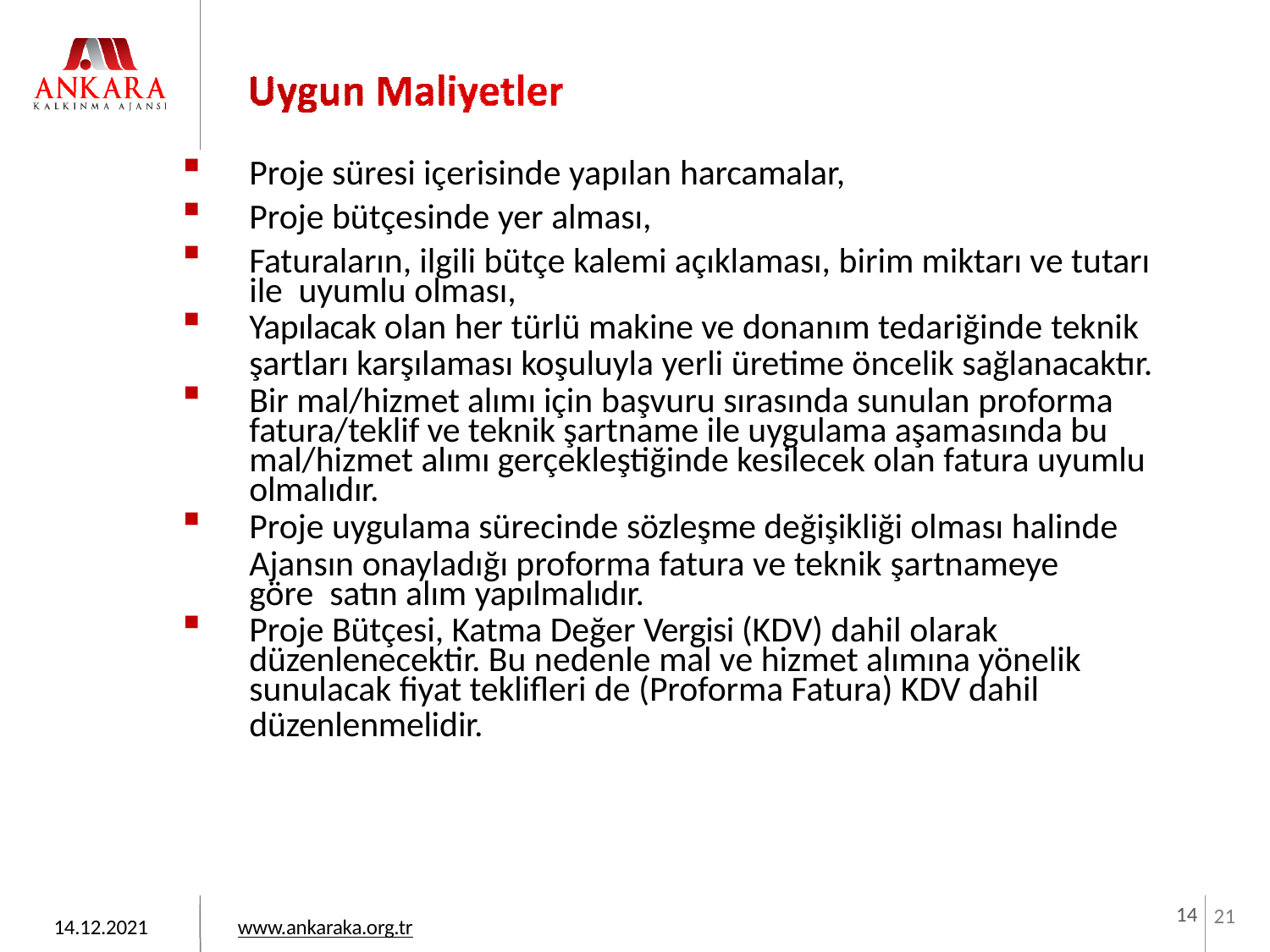

Proje süresi içerisinde yapılan harcamalar,
Proje bütçesinde yer alması,
Faturaların, ilgili bütçe kalemi açıklaması, birim miktarı ve tutarı ile  uyumlu olması,
Yapılacak olan her türlü makine ve donanım tedariğinde teknik
şartları karşılaması koşuluyla yerli üretime öncelik sağlanacaktır.
Bir mal/hizmet alımı için başvuru sırasında sunulan proforma
fatura/teklif ve teknik şartname ile uygulama aşamasında bu mal/hizmet alımı gerçekleştiğinde kesilecek olan fatura uyumlu  olmalıdır.
Proje uygulama sürecinde sözleşme değişikliği olması halinde
Ajansın onayladığı proforma fatura ve teknik şartnameye göre  satın alım yapılmalıdır.
Proje Bütçesi, Katma Değer Vergisi (KDV) dahil olarak
düzenlenecektir. Bu nedenle mal ve hizmet alımına yönelik
sunulacak fiyat teklifleri de (Proforma Fatura) KDV dahil
düzenlenmelidir.
14

21
14.12.2021
www.ankaraka.org.tr